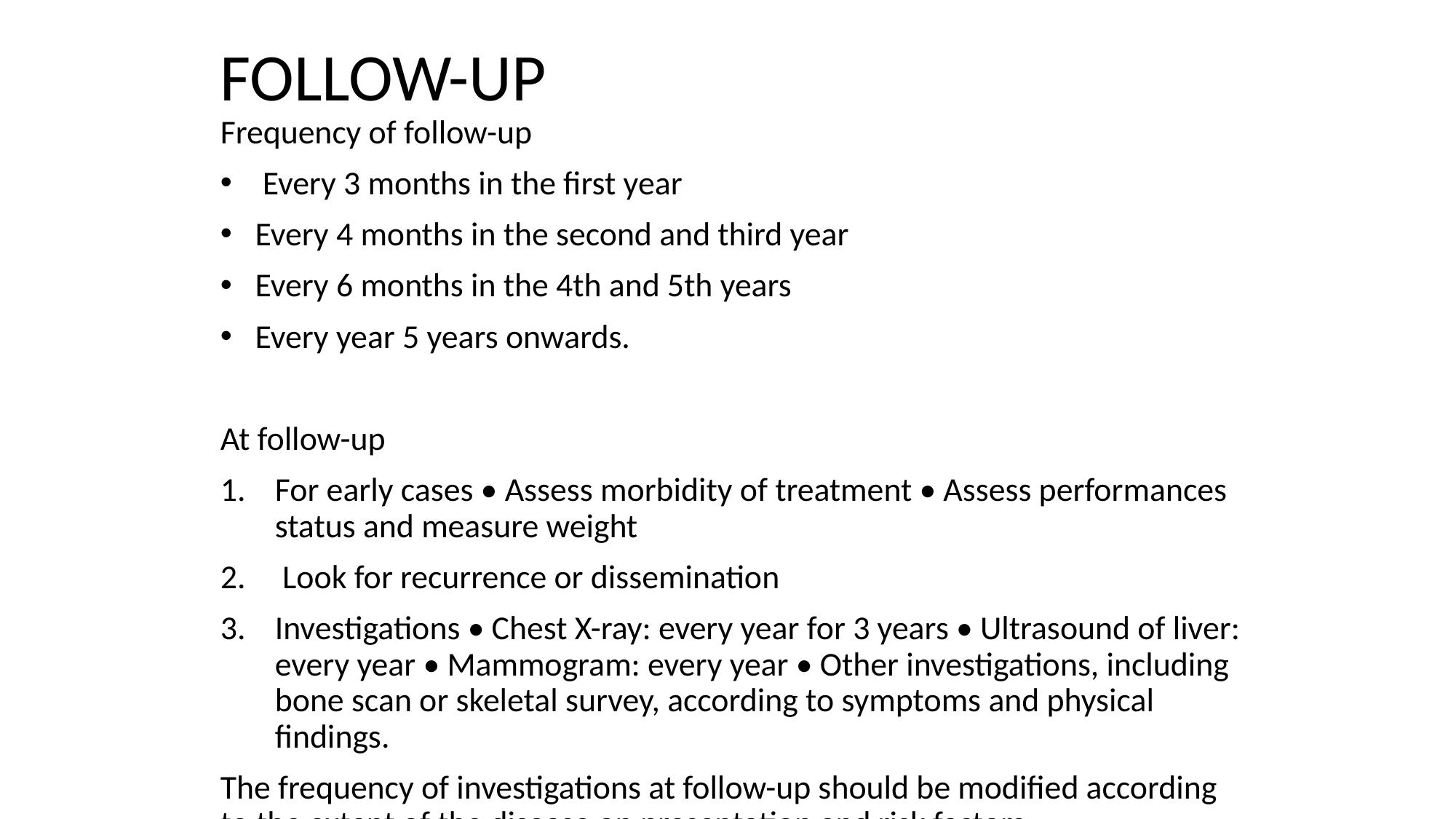

# FOLLOW-UP
Frequency of follow-up
  Every 3 months in the first year
 Every 4 months in the second and third year
 Every 6 months in the 4th and 5th years
 Every year 5 years onwards.

At follow-up
For early cases • Assess morbidity of treatment • Assess performances status and measure weight
 Look for recurrence or dissemination
Investigations • Chest X-ray: every year for 3 years • Ultrasound of liver: every year • Mammogram: every year • Other investigations, including bone scan or skeletal survey, according to symptoms and physical findings.
The frequency of investigations at follow-up should be modified according to the extent of the disease on presentation and risk factors.